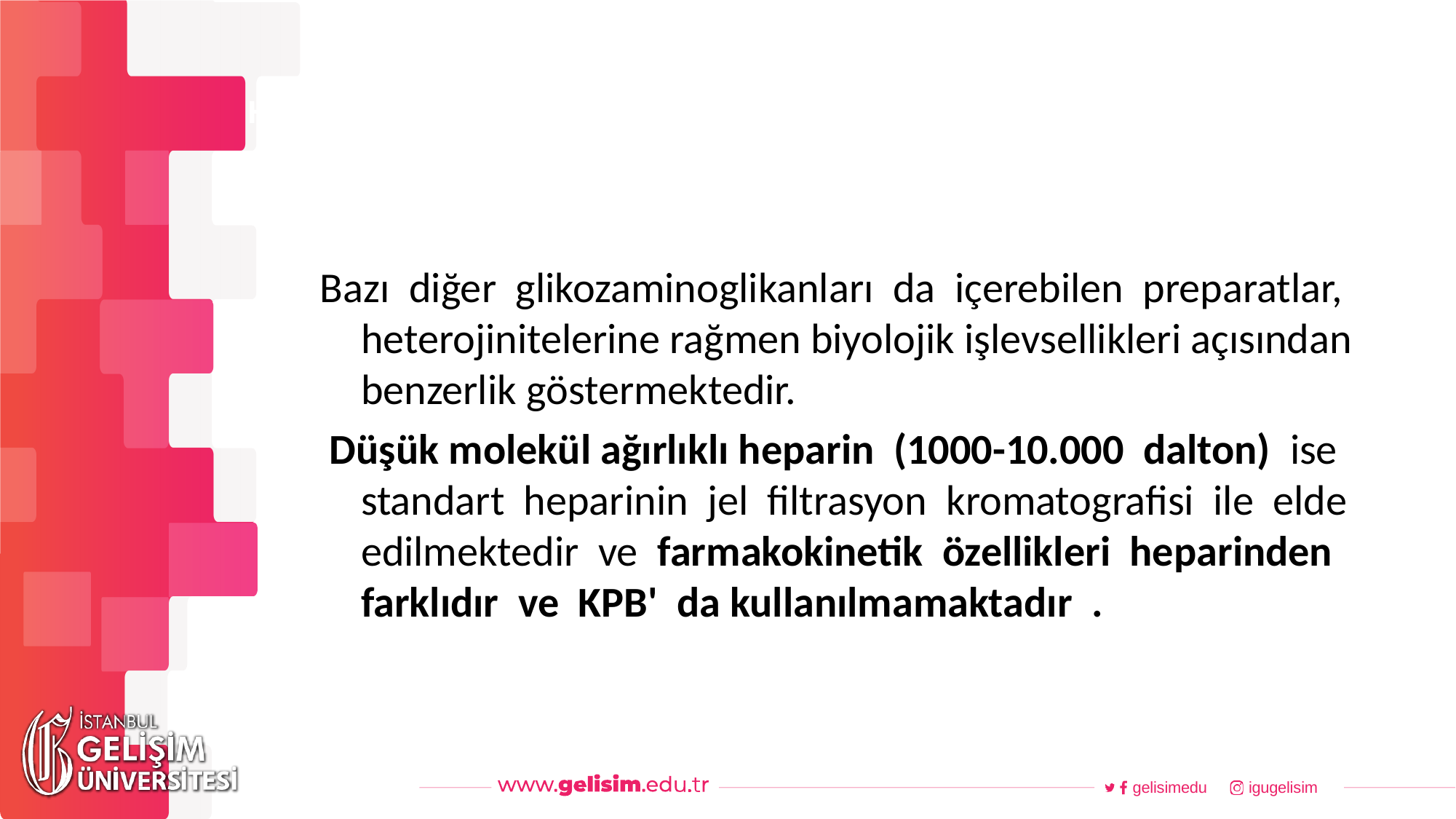

#
Haftalık Akış
Bazı  diğer  glikozaminoglikanları  da  içerebilen  preparatlar,  heterojinitelerine rağmen biyolojik işlevsellikleri açısından benzerlik göstermektedir.
 Düşük molekül ağırlıklı heparin  (1000-10.000  dalton)  ise  standart  heparinin  jel  filtrasyon  kromatografisi  ile  elde edilmektedir  ve  farmakokinetik  özellikleri  heparinden  farklıdır  ve  KPB'  da kullanılmamaktadır  .

gelisimedu
igugelisim